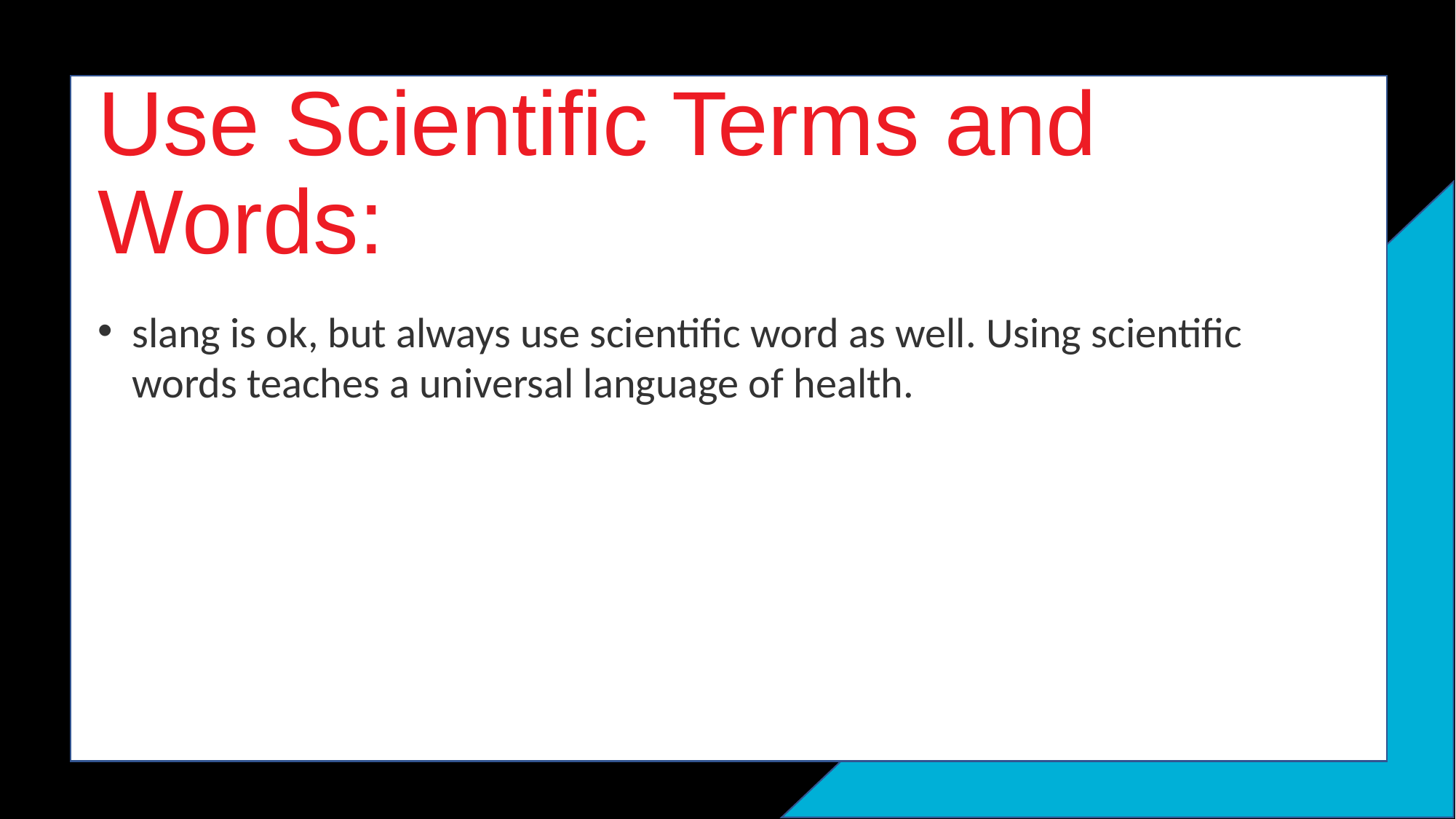

# Use Scientific Terms and Words:
slang is ok, but always use scientific word as well. Using scientific words teaches a universal language of health.